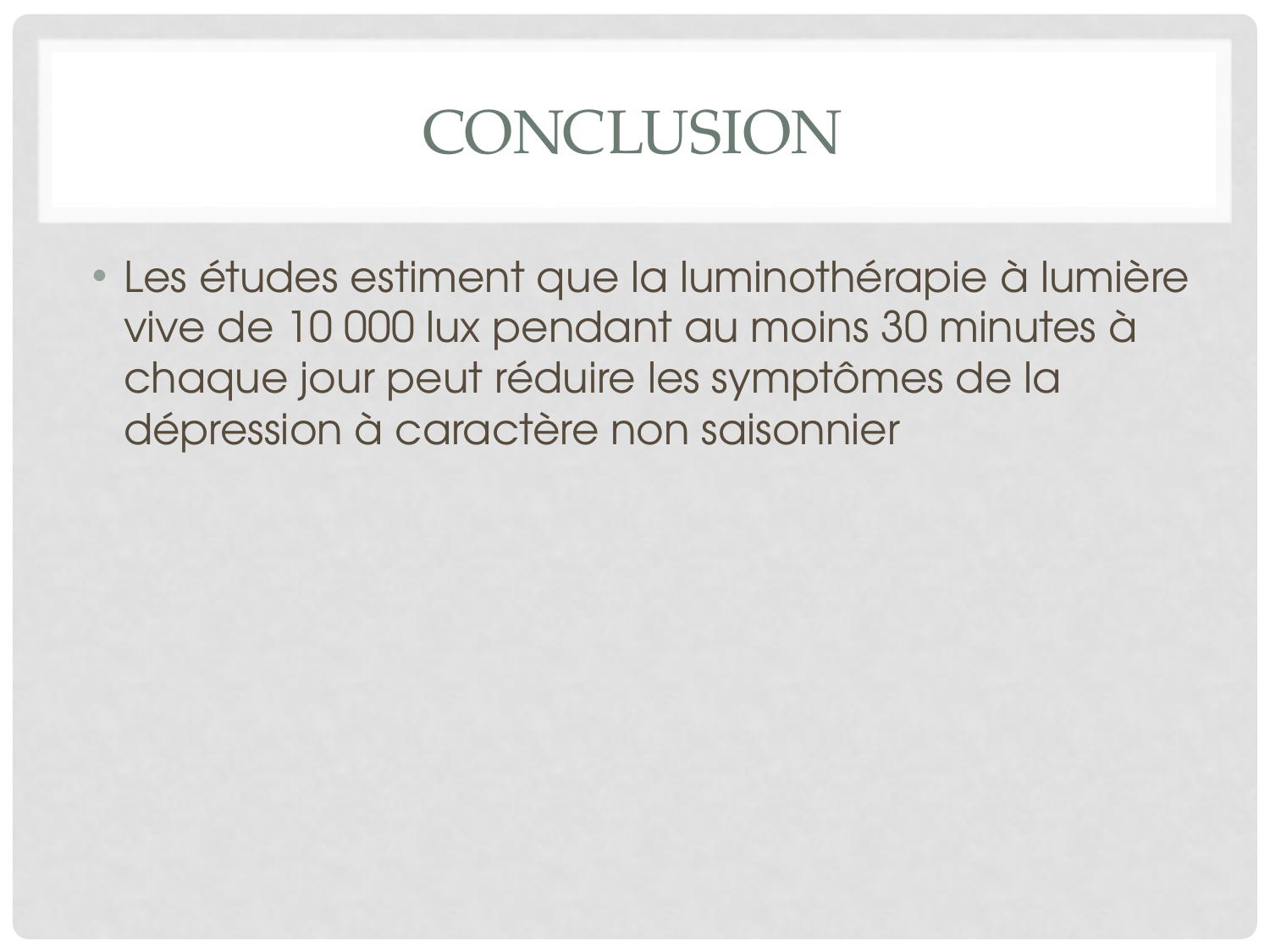

# Conclusion
Les études estiment que la luminothérapie à lumière vive de 10 000 lux pendant au moins 30 minutes à chaque jour peut réduire les symptômes de la dépression à caractère non saisonnier